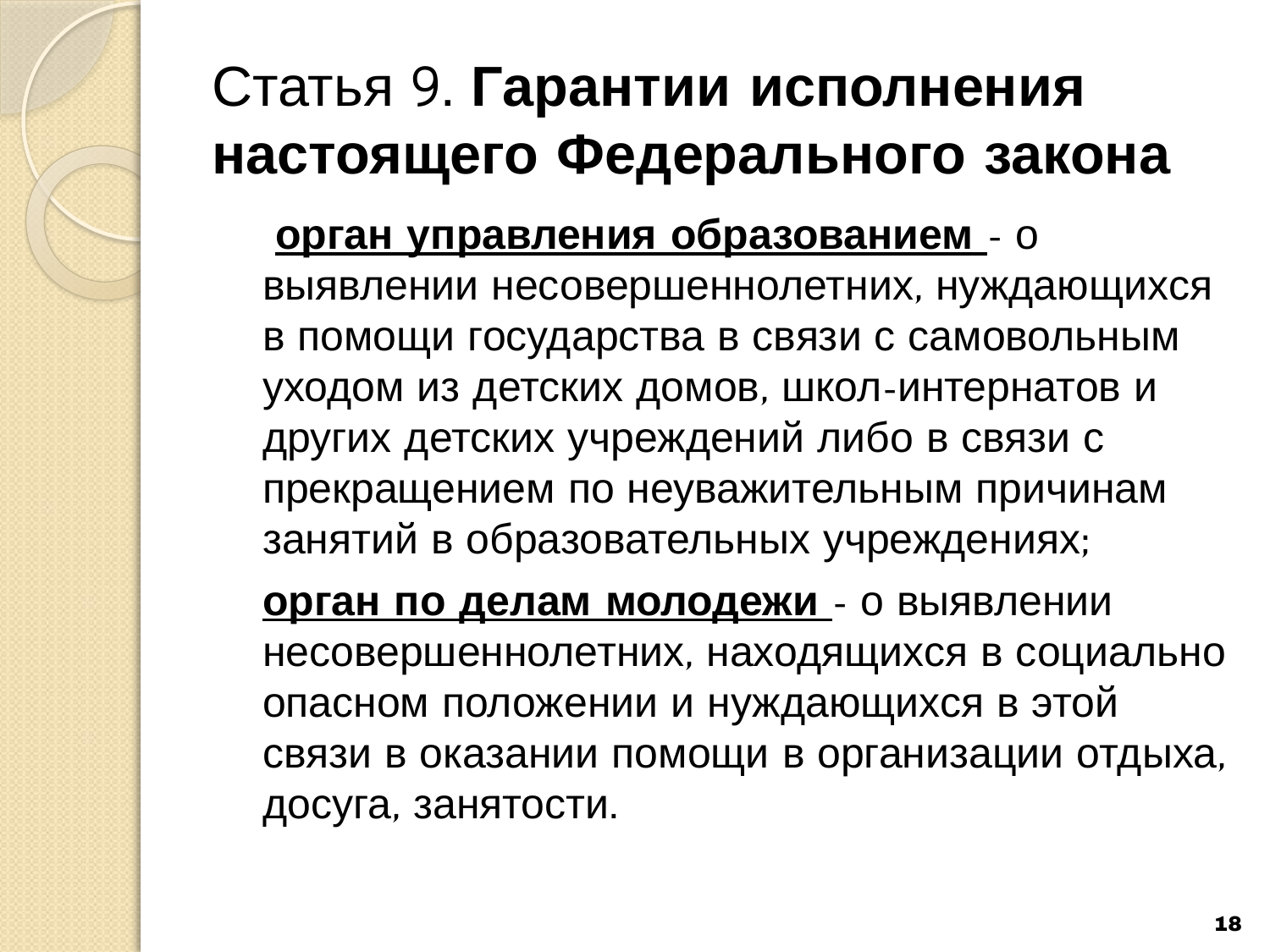

Статья 9. Гарантии исполнения настоящего Федерального закона
	 орган управления образованием - о выявлении несовершеннолетних, нуждающихся в помощи государства в связи с самовольным уходом из детских домов, школ-интернатов и других детских учреждений либо в связи с прекращением по неуважительным причинам занятий в образовательных учреждениях;
	орган по делам молодежи - о выявлении несовершеннолетних, находящихся в социально опасном положении и нуждающихся в этой связи в оказании помощи в организации отдыха, досуга, занятости.

18